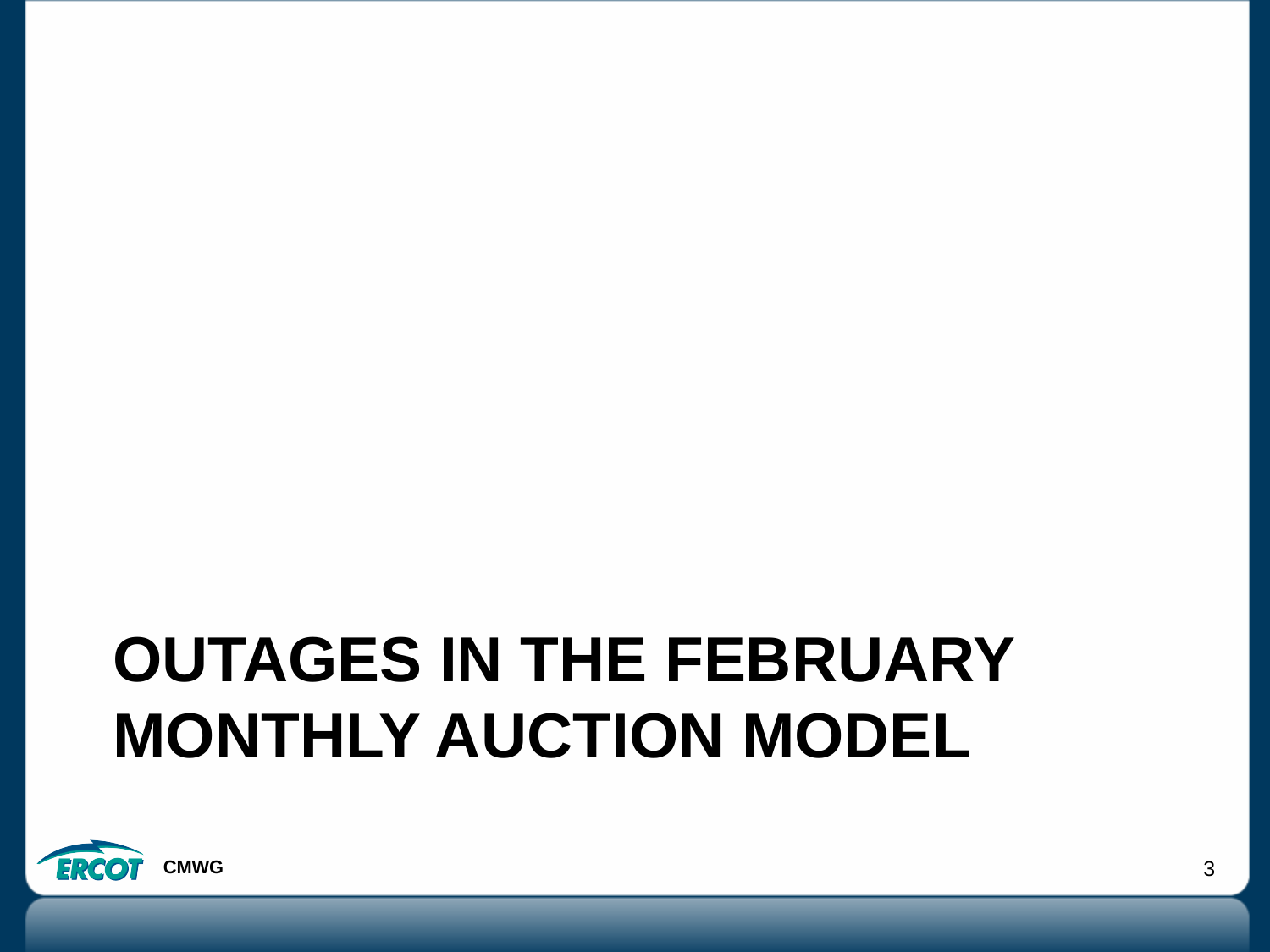

# Outages in the February Monthly auction model